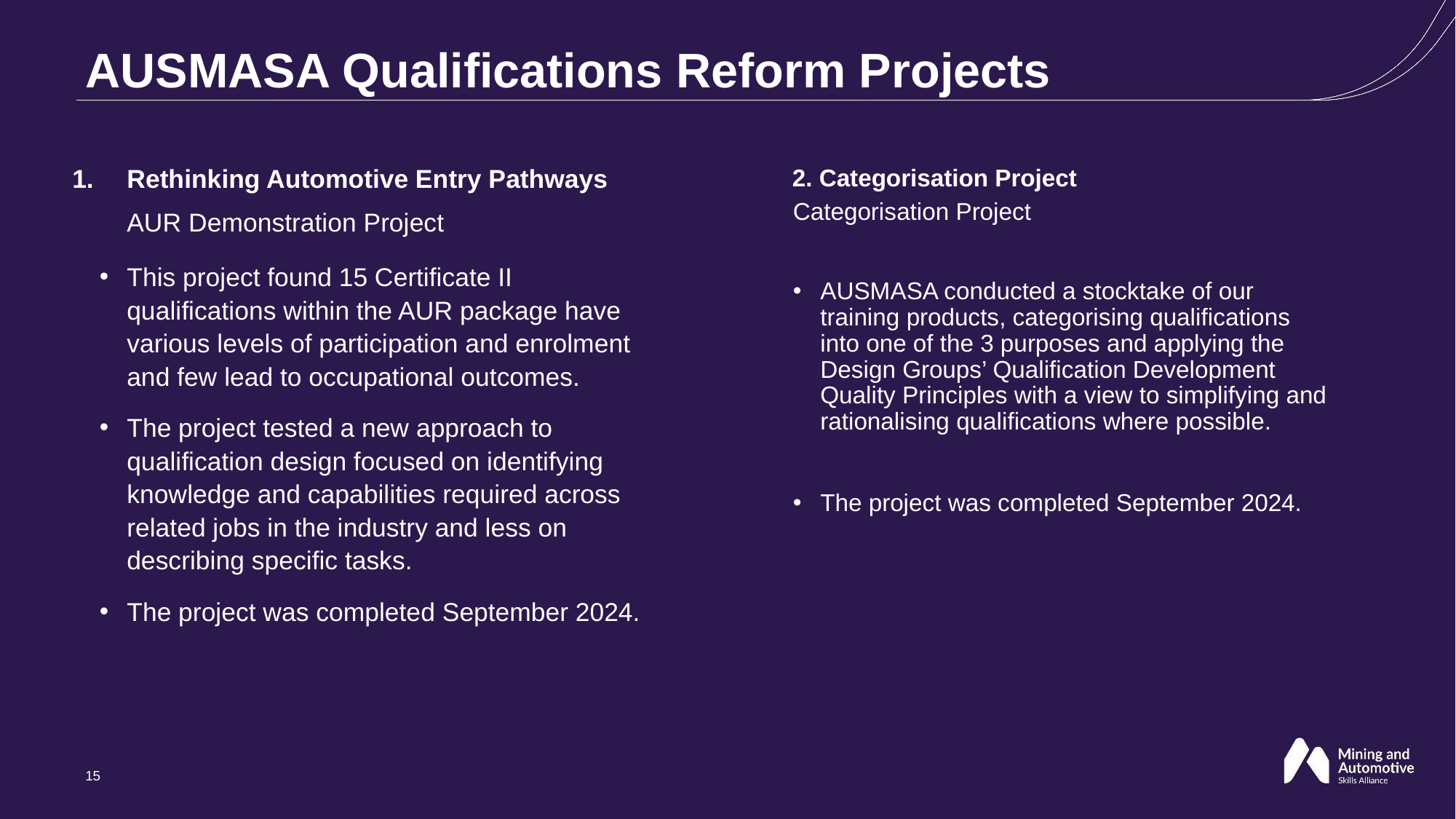

# AUSMASA Qualifications Reform Projects
Rethinking Automotive Entry Pathways
AUR Demonstration Project
This project found 15 Certificate II qualifications within the AUR package have various levels of participation and enrolment and few lead to occupational outcomes.
The project tested a new approach to qualification design focused on identifying knowledge and capabilities required across related jobs in the industry and less on describing specific tasks.
The project was completed September 2024.

        2. Categorisation Project
Categorisation Project

AUSMASA conducted a stocktake of our training products, categorising qualifications into one of the 3 purposes and applying the Design Groups’ Qualification Development Quality Principles with a view to simplifying and rationalising qualifications where possible.

The project was completed September 2024.
15